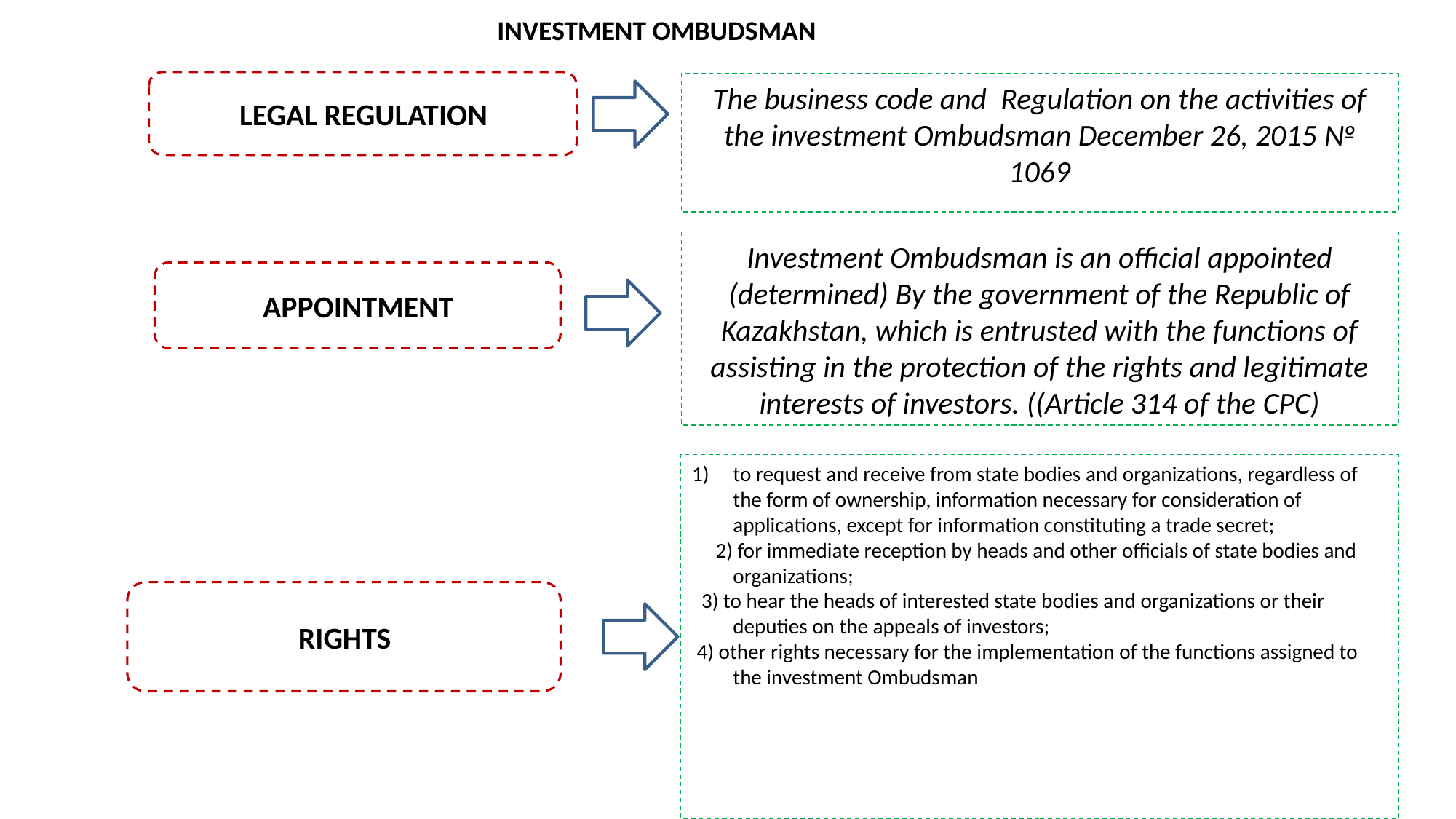

INVESTMENT OMBUDSMAN
LEGAL REGULATION
The business code and  Regulation on the activities of the investment Ombudsman December 26, 2015 № 1069

Investment Ombudsman is an official appointed (determined) By the government of the Republic of Kazakhstan, which is entrusted with the functions of assisting in the protection of the rights and legitimate interests of investors. ((Article 314 of the CPC)
APPOINTMENT

to request and receive from state bodies and organizations, regardless of the form of ownership, information necessary for consideration of applications, except for information constituting a trade secret;
     2) for immediate reception by heads and other officials of state bodies and organizations;
  3) to hear the heads of interested state bodies and organizations or their deputies on the appeals of investors;
 4) other rights necessary for the implementation of the functions assigned to the investment Ombudsman
RIGHTS